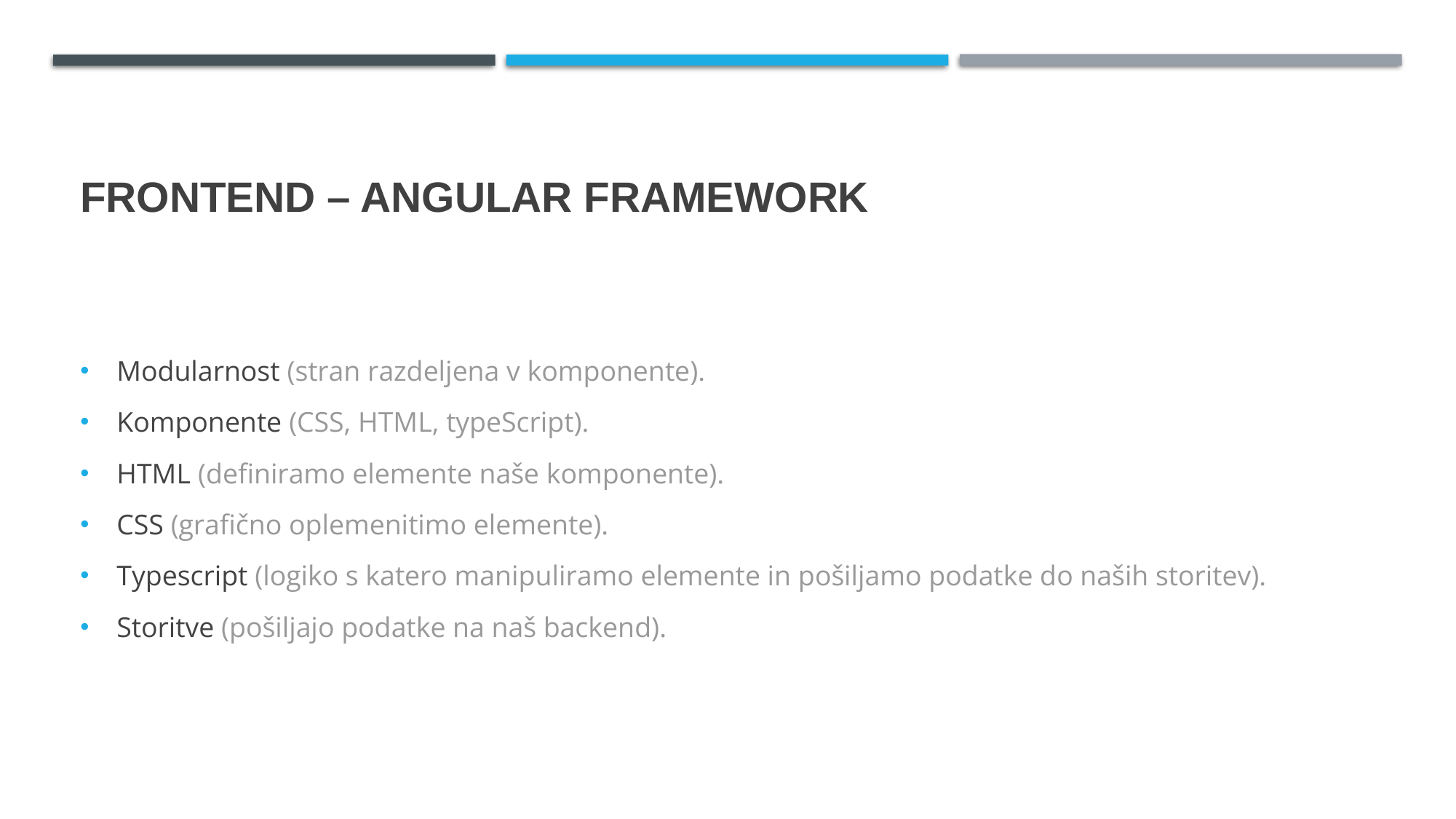

# Frontend – Angular framework
Modularnost (stran razdeljena v komponente).
Komponente (CSS, HTML, typeScript).
HTML (definiramo elemente naše komponente).
CSS (grafično oplemenitimo elemente).
Typescript (logiko s katero manipuliramo elemente in pošiljamo podatke do naših storitev).
Storitve (pošiljajo podatke na naš backend).